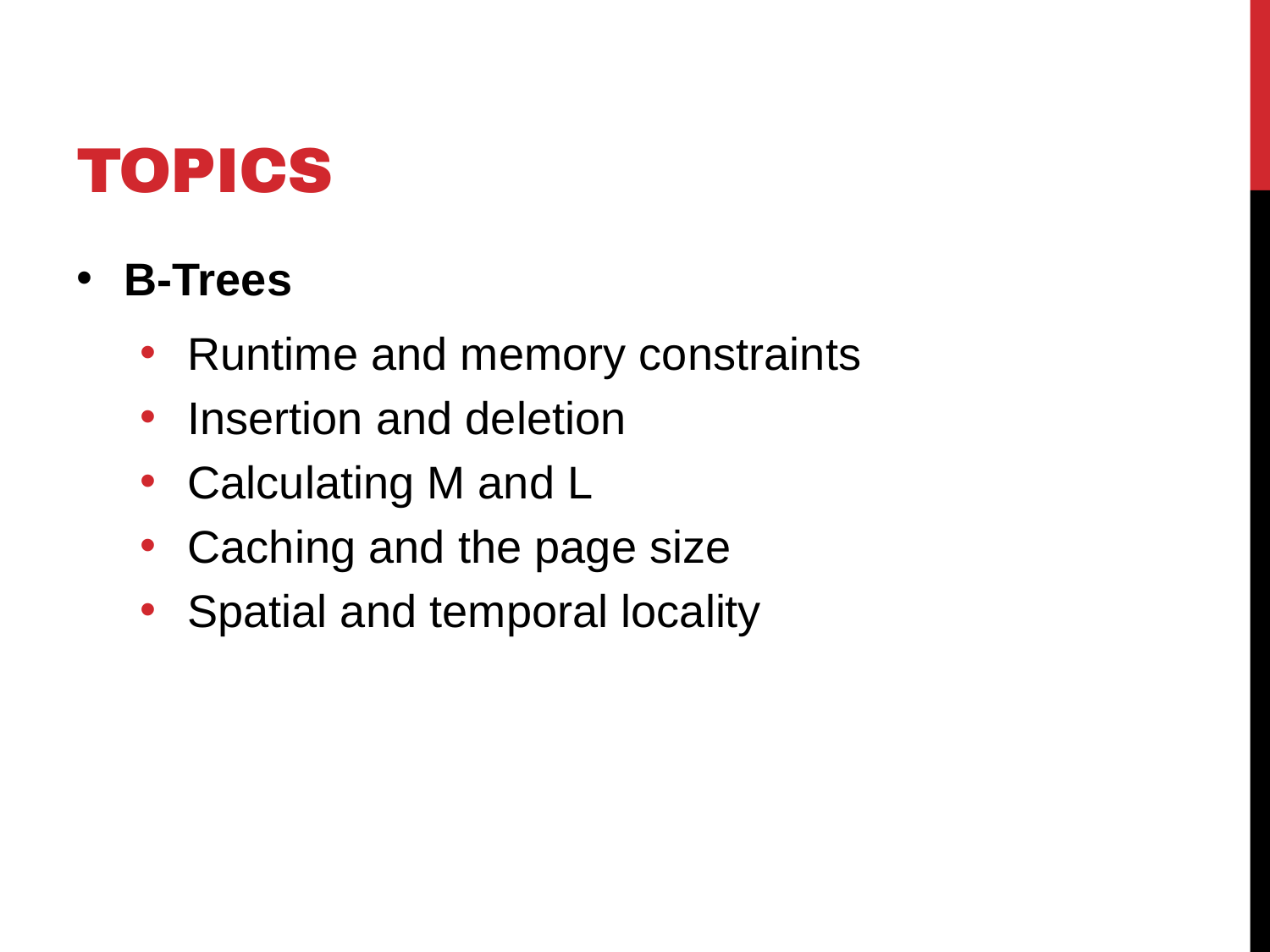

# Topics
B-Trees
Runtime and memory constraints
Insertion and deletion
Calculating M and L
Caching and the page size
Spatial and temporal locality